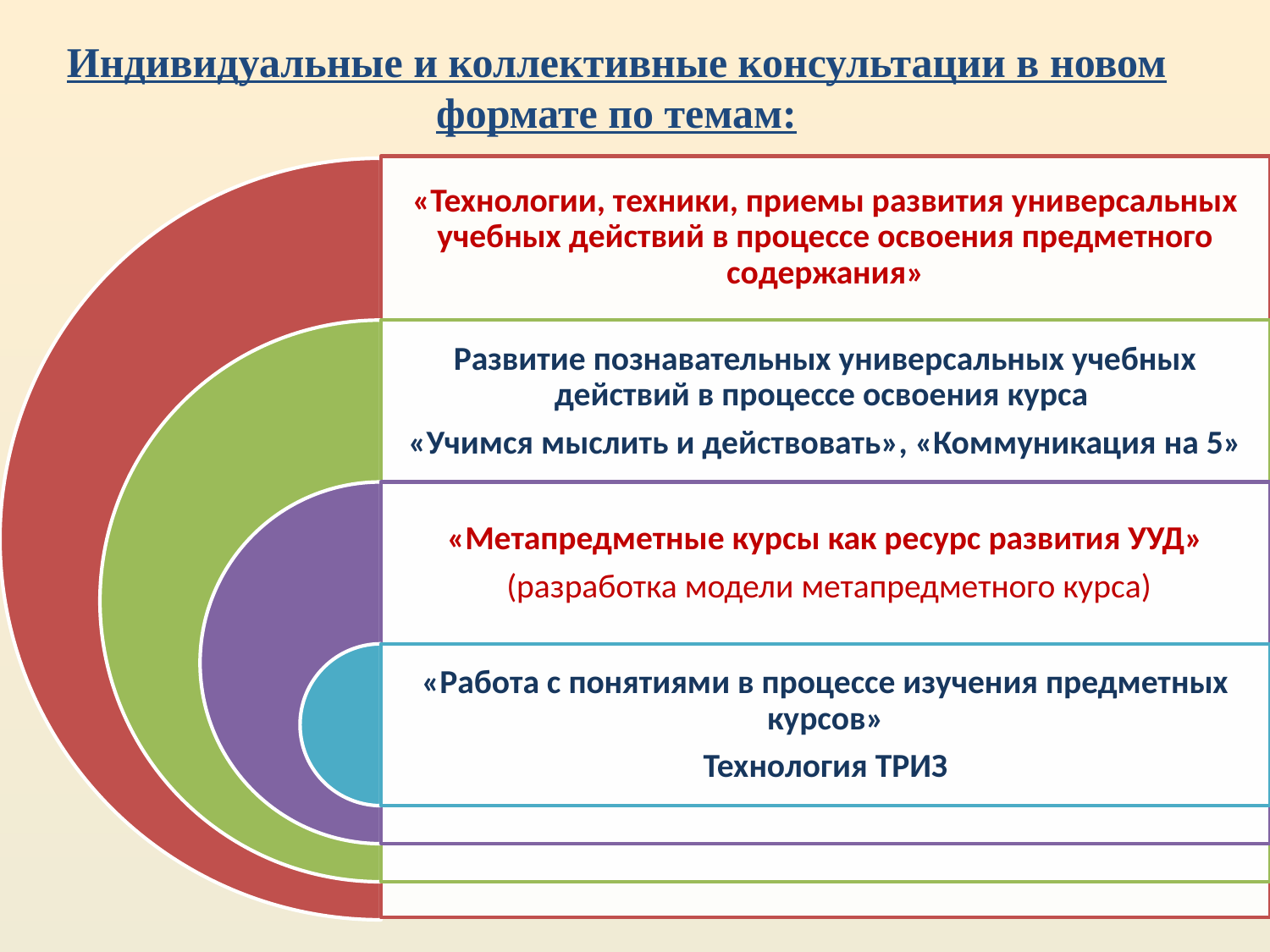

# Индивидуальные и коллективные консультации в новом формате по темам:
«Технологии, техники, приемы развития универсальных учебных действий в процессе освоения предметного содержания»
Развитие познавательных универсальных учебных действий в процессе освоения курса
«Учимся мыслить и действовать», «Коммуникация на 5»
«Метапредметные курсы как ресурс развития УУД»
 (разработка модели метапредметного курса)
«Работа с понятиями в процессе изучения предметных курсов»
Технология ТРИЗ